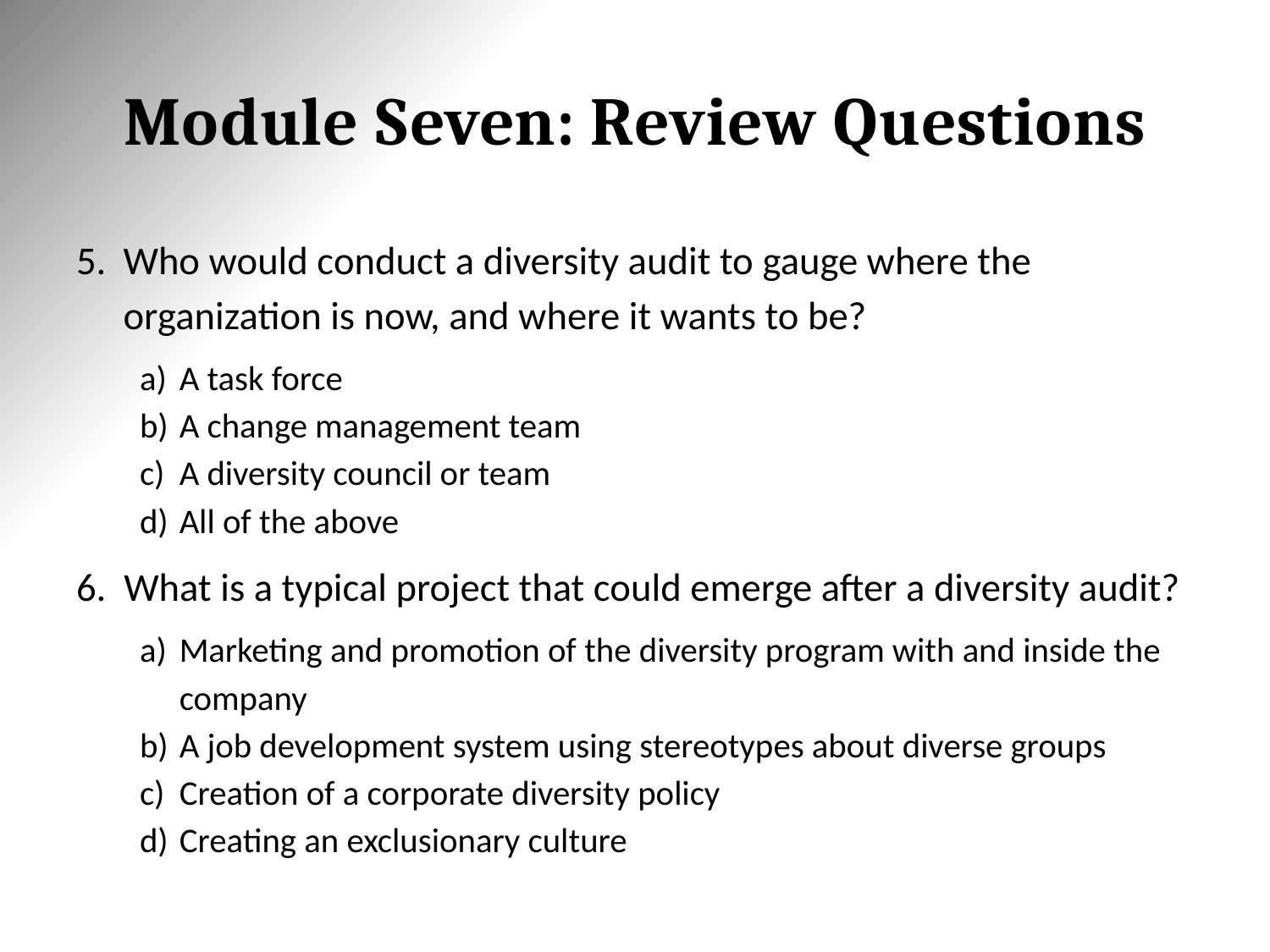

# Module Seven: Review Questions
Who would conduct a diversity audit to gauge where the organization is now, and where it wants to be?
A task force
A change management team
A diversity council or team
All of the above
What is a typical project that could emerge after a diversity audit?
Marketing and promotion of the diversity program with and inside the company
A job development system using stereotypes about diverse groups
Creation of a corporate diversity policy
Creating an exclusionary culture